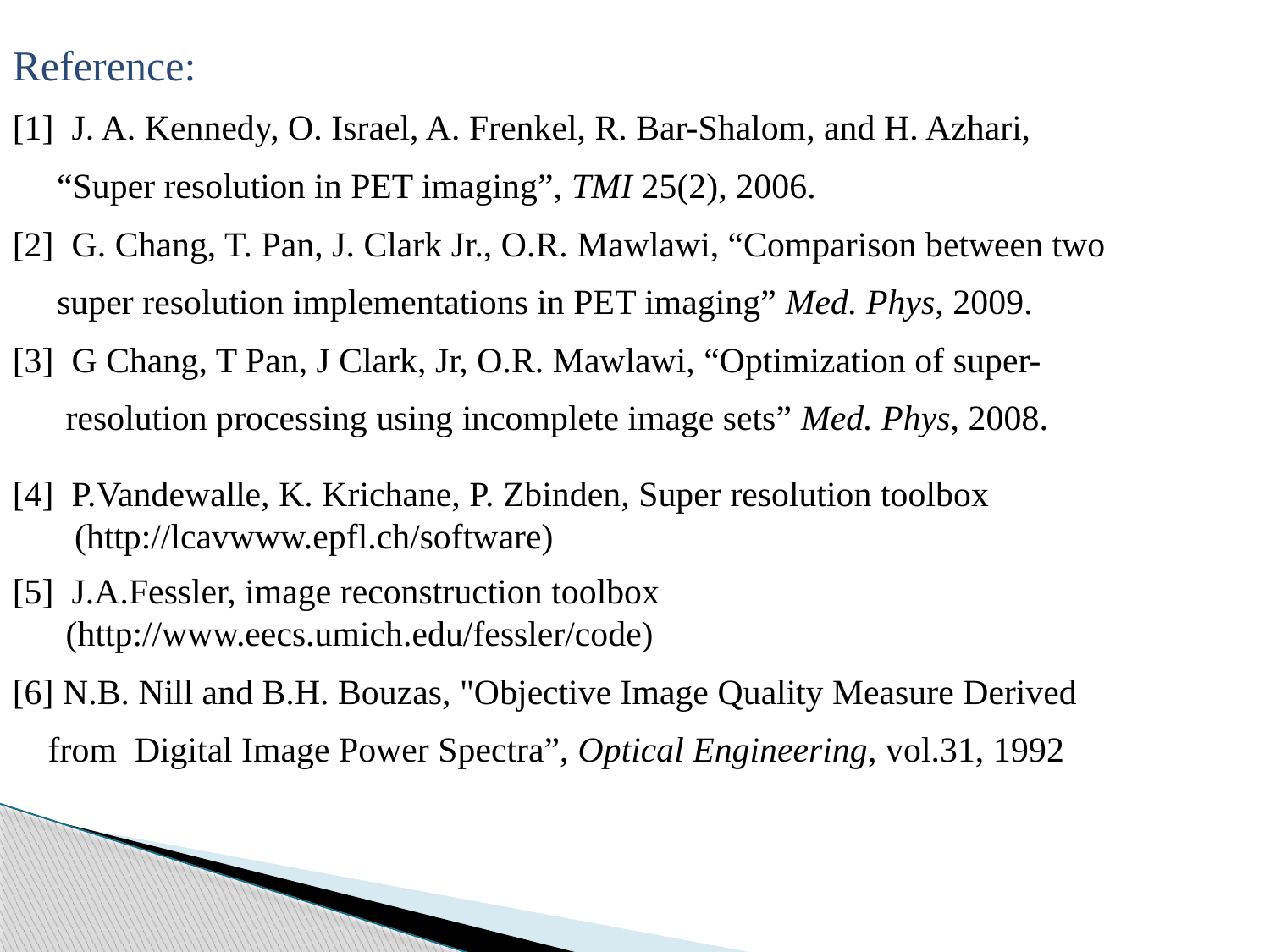

Reference:
[1]  J. A. Kennedy, O. Israel, A. Frenkel, R. Bar-Shalom, and H. Azhari,
     “Super resolution in PET imaging”, TMI 25(2), 2006.
[2]  G. Chang, T. Pan, J. Clark Jr., O.R. Mawlawi, “Comparison between two
     super resolution implementations in PET imaging” Med. Phys, 2009.
[3]  G Chang, T Pan, J Clark, Jr, O.R. Mawlawi, “Optimization of super-
      resolution processing using incomplete image sets” Med. Phys, 2008.

[4]  P.Vandewalle, K. Krichane, P. Zbinden, Super resolution toolbox
       (http://lcavwww.epfl.ch/software)

[5]  J.A.Fessler, image reconstruction toolbox
      (http://www.eecs.umich.edu/fessler/code)
[6] N.B. Nill and B.H. Bouzas, "Objective Image Quality Measure Derived
    from  Digital Image Power Spectra”, Optical Engineering, vol.31, 1992